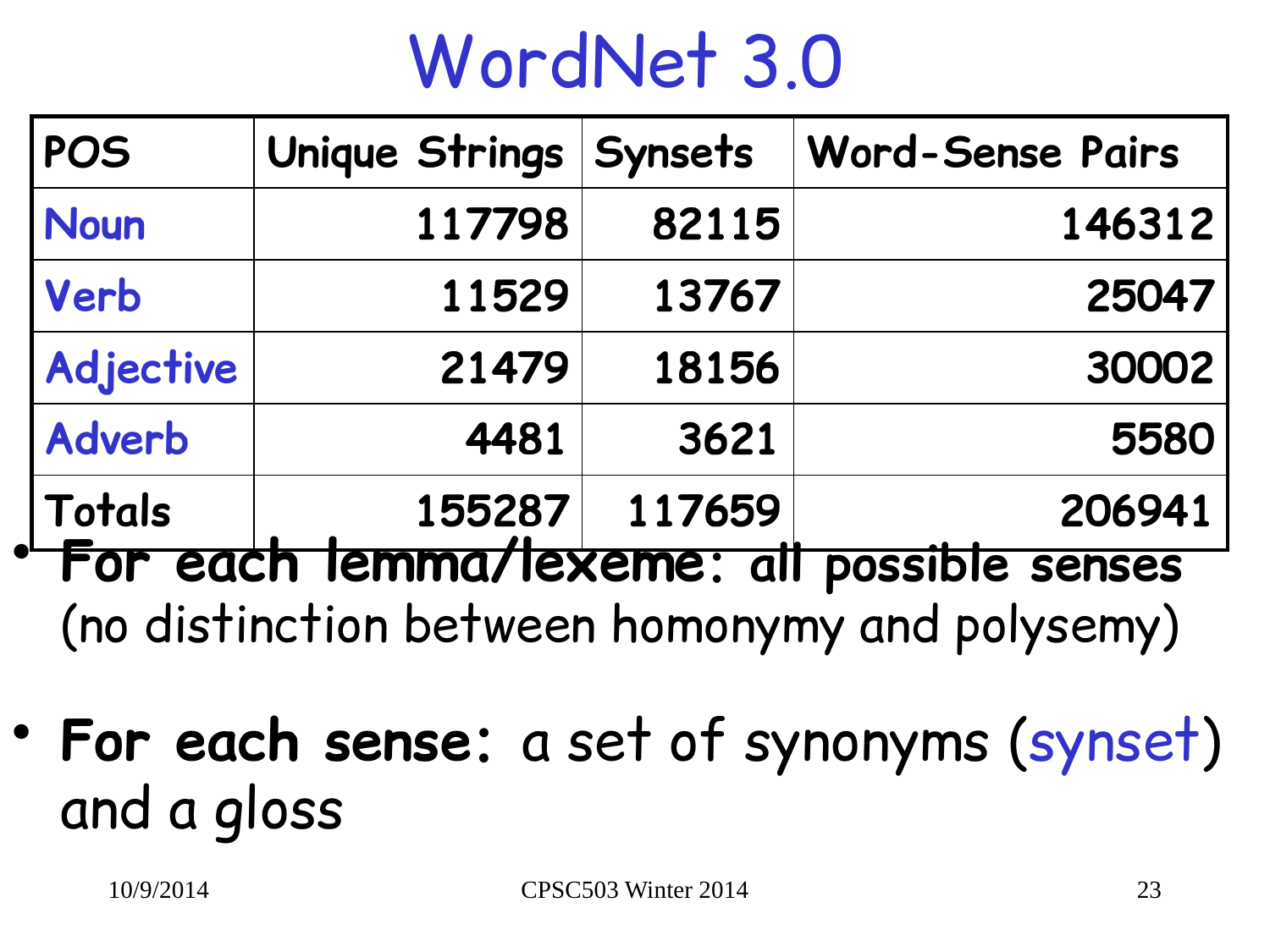

# WordNet 3.0
| POS | Unique Strings | Synsets | Word-Sense Pairs |
| --- | --- | --- | --- |
| Noun | 117798 | 82115 | 146312 |
| Verb | 11529 | 13767 | 25047 |
| Adjective | 21479 | 18156 | 30002 |
| Adverb | 4481 | 3621 | 5580 |
| Totals | 155287 | 117659 | 206941 |
For each lemma/lexeme: all possible senses (no distinction between homonymy and polysemy)
For each sense: a set of synonyms (synset) and a gloss
10/9/2014
CPSC503 Winter 2014
23